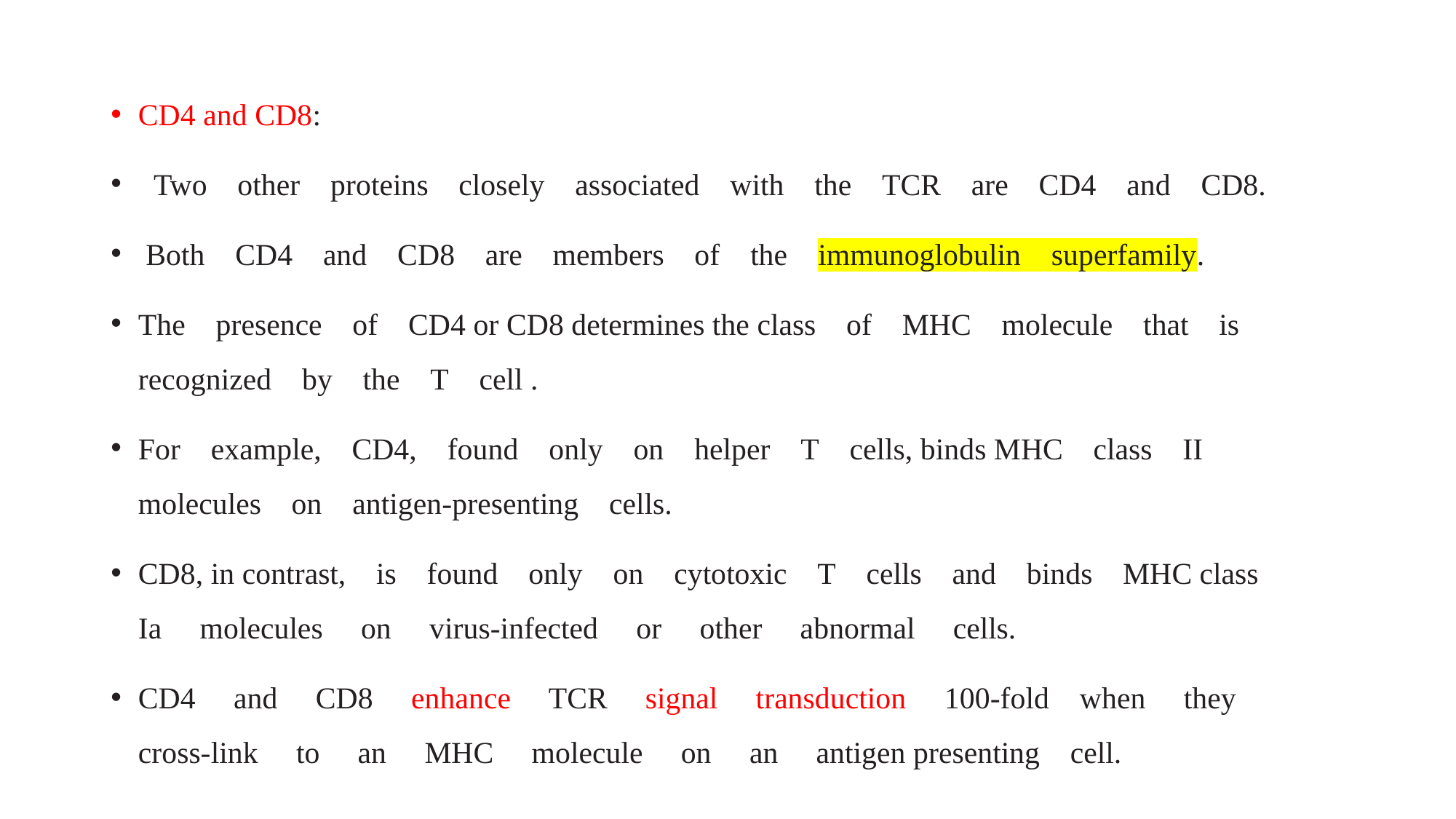

# .
CD4 and CD8:
 Two other proteins closely associated with the TCR are CD4 and CD8.
 Both CD4 and CD8 are members of the immunoglobulin superfamily.
The presence of CD4 or CD8 determines the class of MHC molecule that is recognized by the T cell .
For example, CD4, found only on helper T cells, binds MHC class II molecules on antigen-presenting cells.
CD8, in contrast, is found only on cytotoxic T cells and binds MHC class  Ia  molecules  on  virus-infected  or  other  abnormal  cells.
CD4  and  CD8  enhance  TCR  signal  transduction  100-fold when  they  cross-link  to  an  MHC  molecule  on  an  antigen presenting cell.